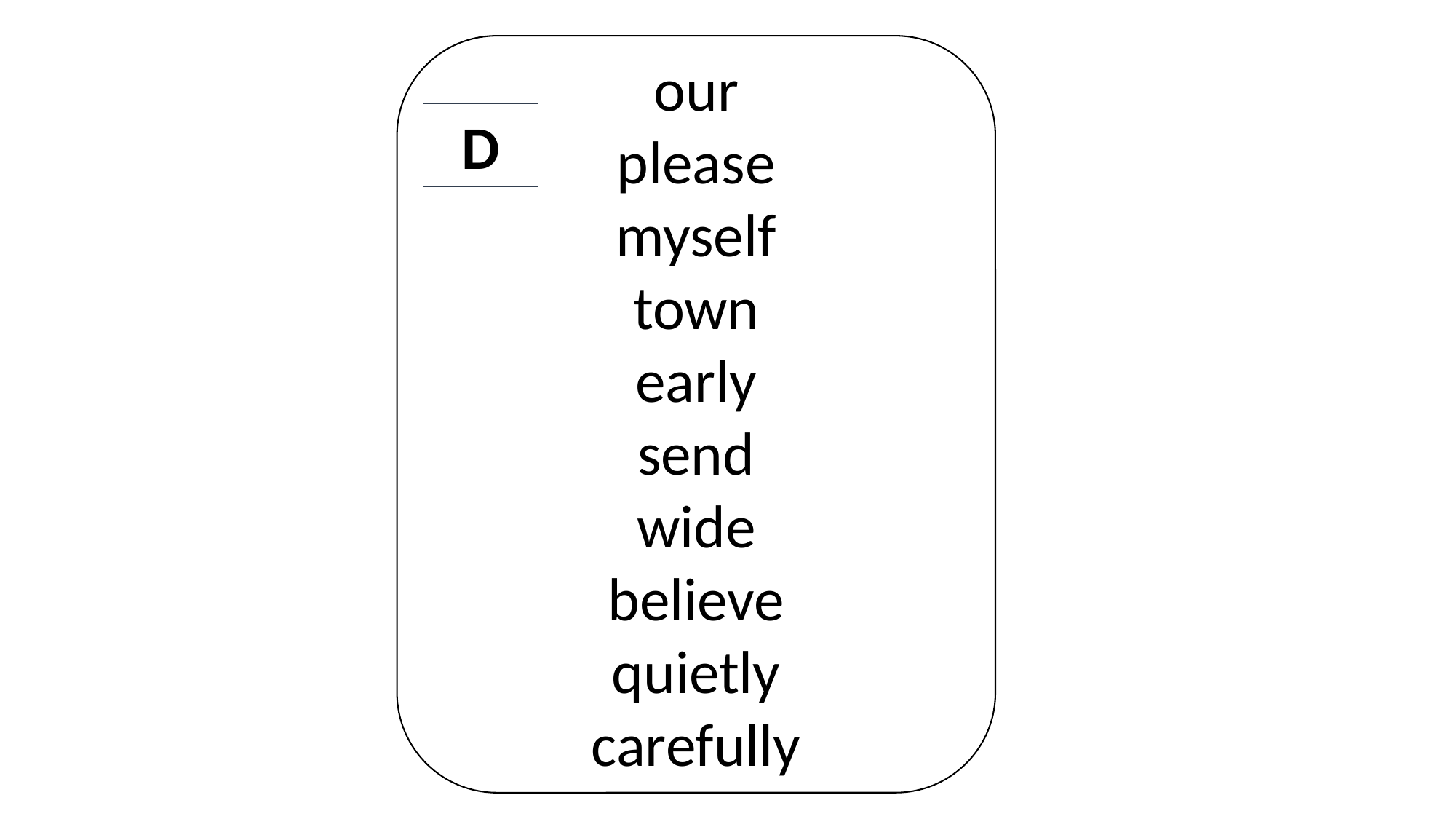

our
please
myself
town
early
send
wide
believe
quietly
carefully
D